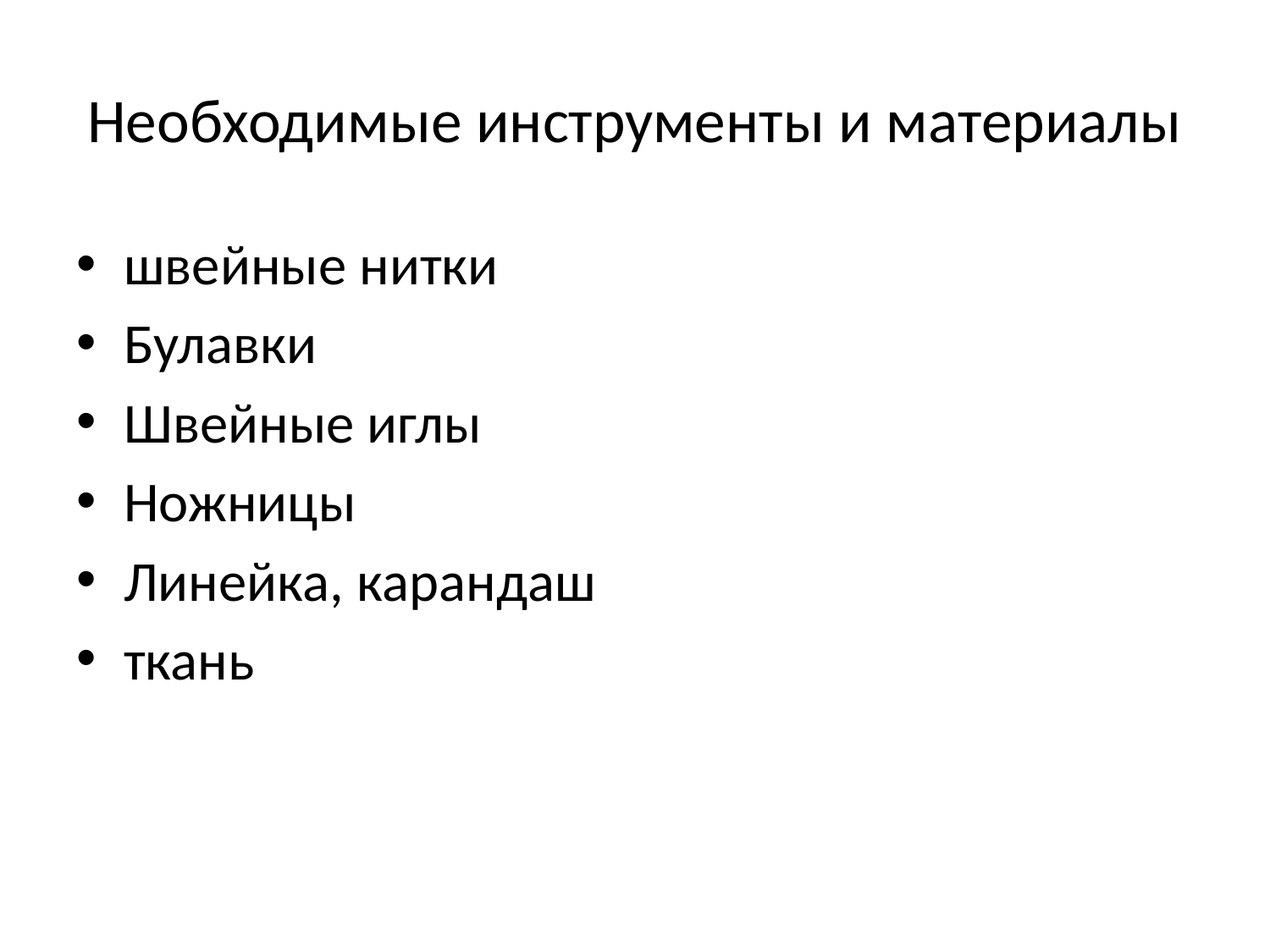

# Необходимые инструменты и материалы
швейные нитки
Булавки
Швейные иглы
Ножницы
Линейка, карандаш
ткань